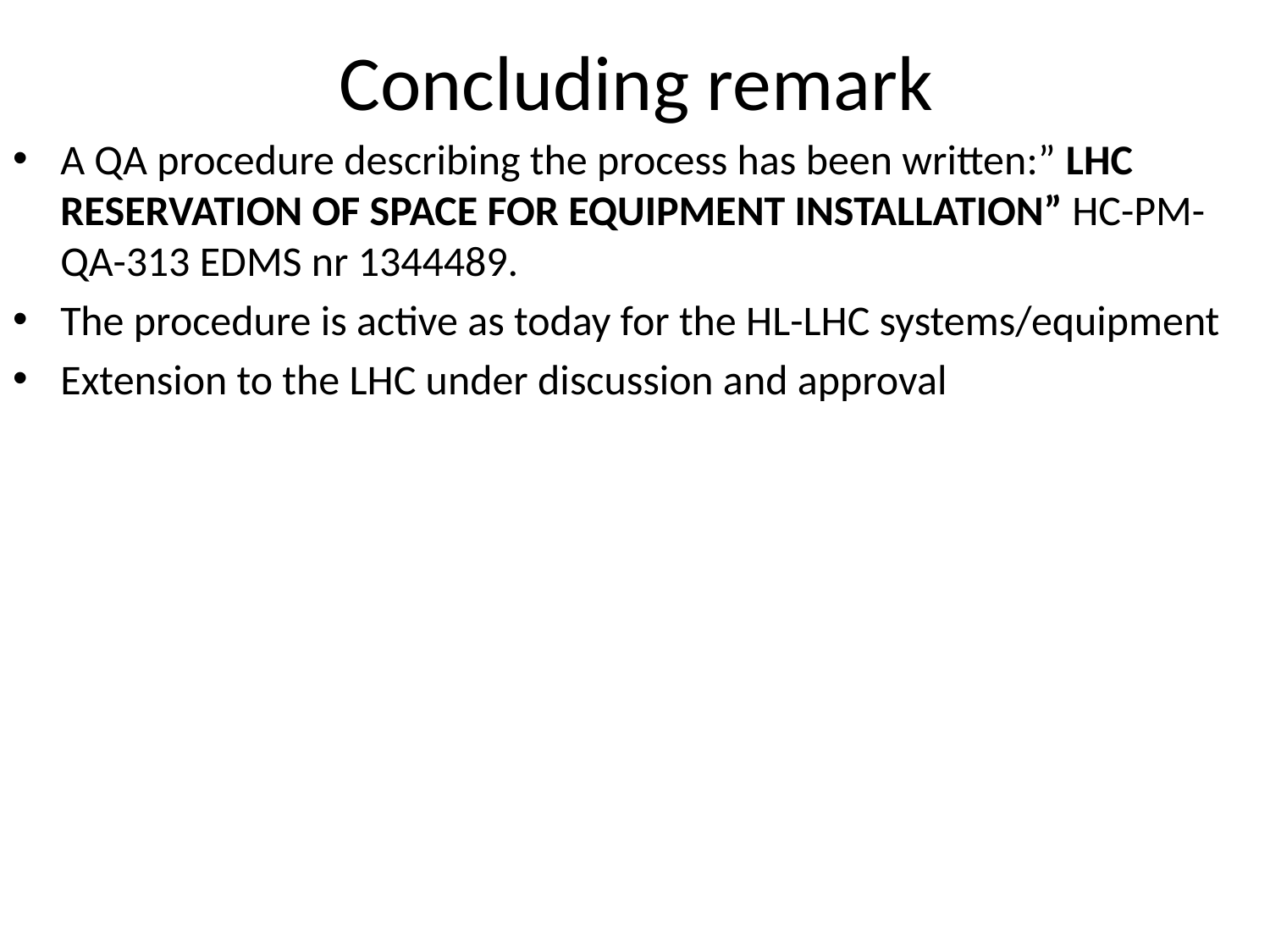

# Concluding remark
A QA procedure describing the process has been written:” LHC RESERVATION OF SPACE FOR EQUIPMENT INSTALLATION” HC-PM-QA-313 EDMS nr 1344489.
The procedure is active as today for the HL-LHC systems/equipment
Extension to the LHC under discussion and approval